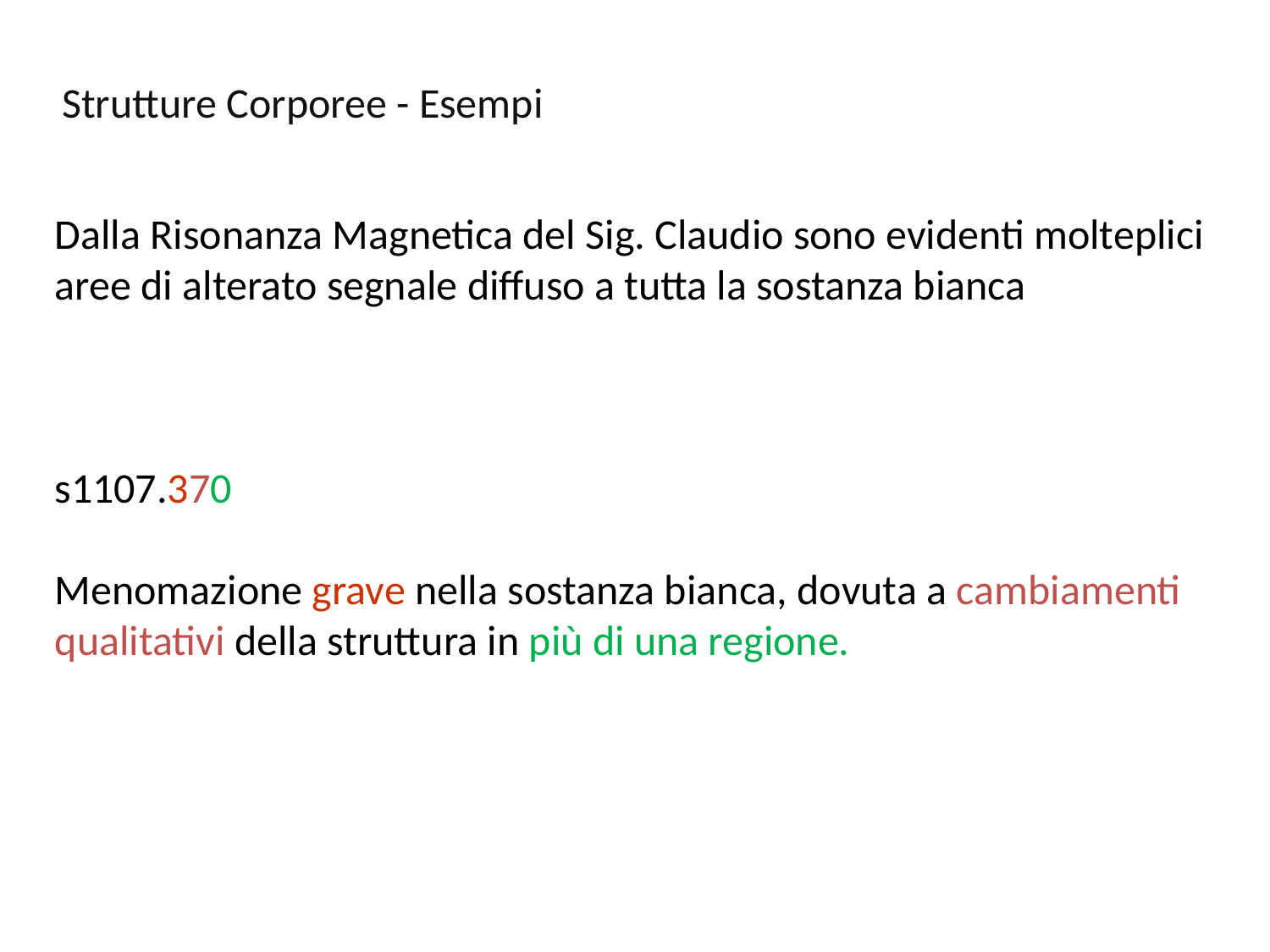

Strutture Corporee - Esempi

Dalla Risonanza Magnetica del Sig. Claudio sono evidenti molteplici aree di alterato segnale diffuso a tutta la sostanza bianca

s1107.370

Menomazione grave nella sostanza bianca, dovuta a cambiamenti qualitativi della struttura in più di una regione.